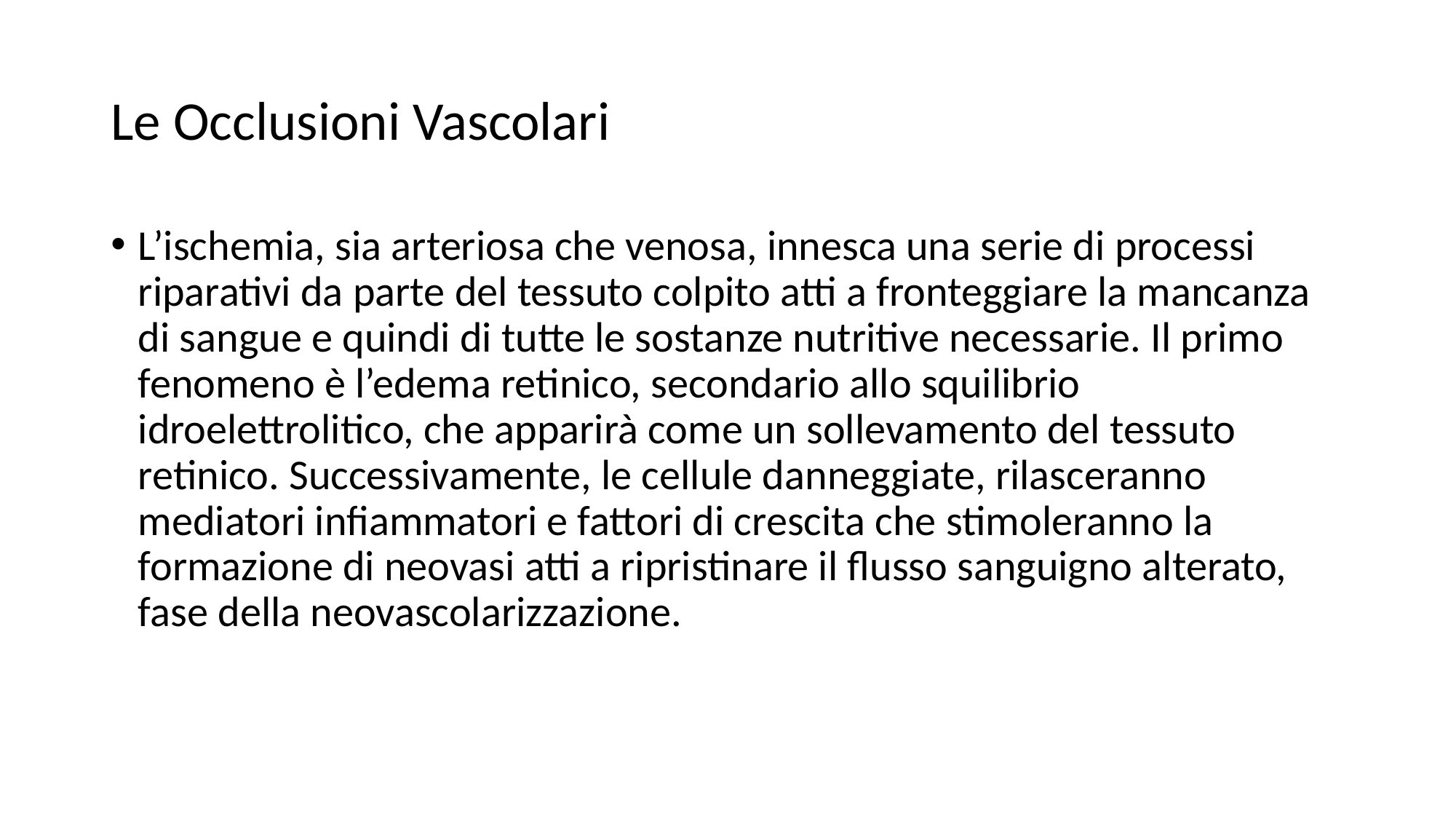

# Le Occlusioni Vascolari
L’ischemia, sia arteriosa che venosa, innesca una serie di processi riparativi da parte del tessuto colpito atti a fronteggiare la mancanza di sangue e quindi di tutte le sostanze nutritive necessarie. Il primo fenomeno è l’edema retinico, secondario allo squilibrio idroelettrolitico, che apparirà come un sollevamento del tessuto retinico. Successivamente, le cellule danneggiate, rilasceranno mediatori infiammatori e fattori di crescita che stimoleranno la formazione di neovasi atti a ripristinare il flusso sanguigno alterato, fase della neovascolarizzazione.